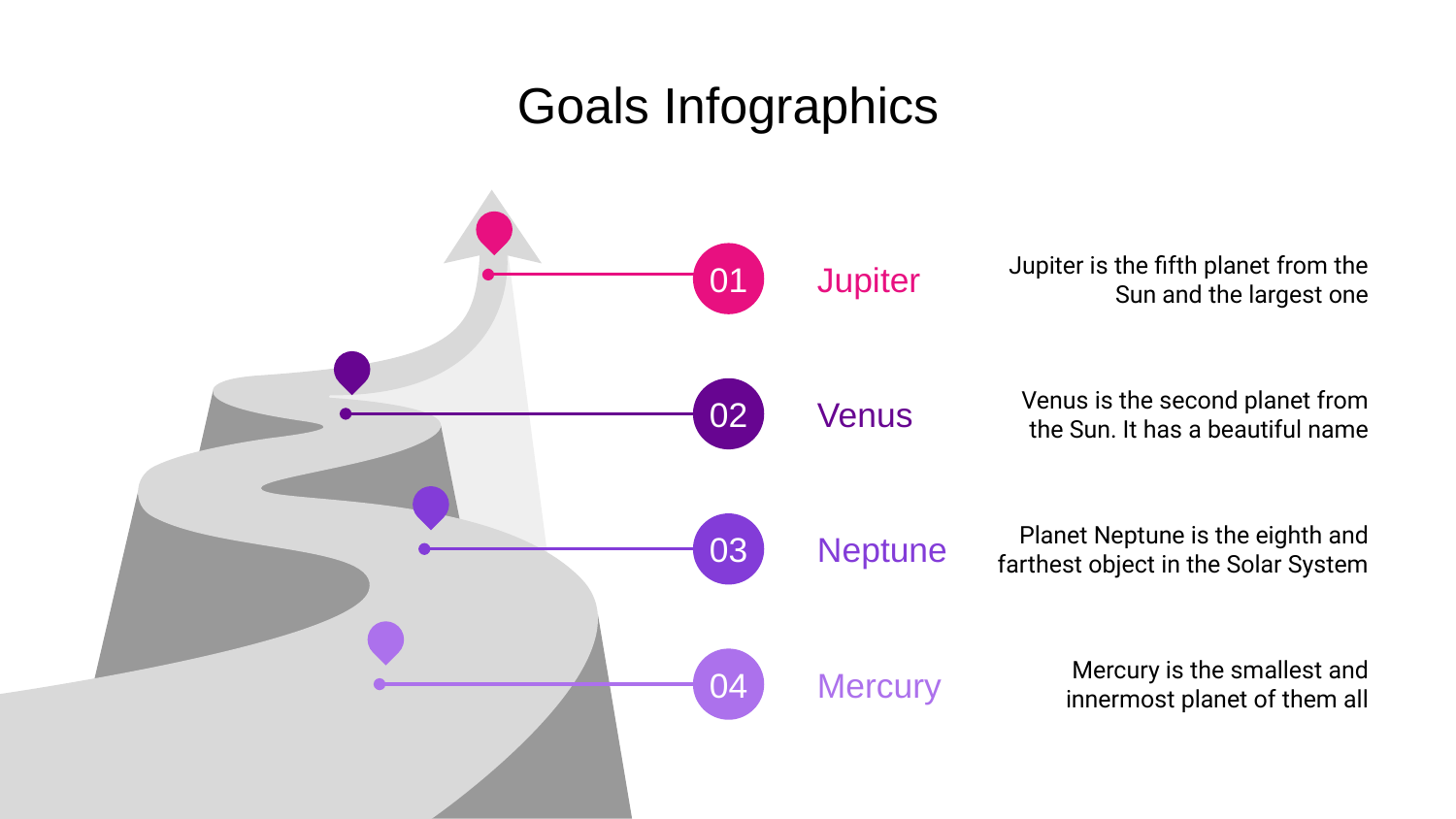

# Goals Infographics

Jupiter is the fifth planet from the Sun and the largest one
Jupiter
01

Venus is the second planet from the Sun. It has a beautiful name
Venus
02

Planet Neptune is the eighth and farthest object in the Solar System
Neptune
03

Mercury is the smallest and innermost planet of them all
Mercury
04